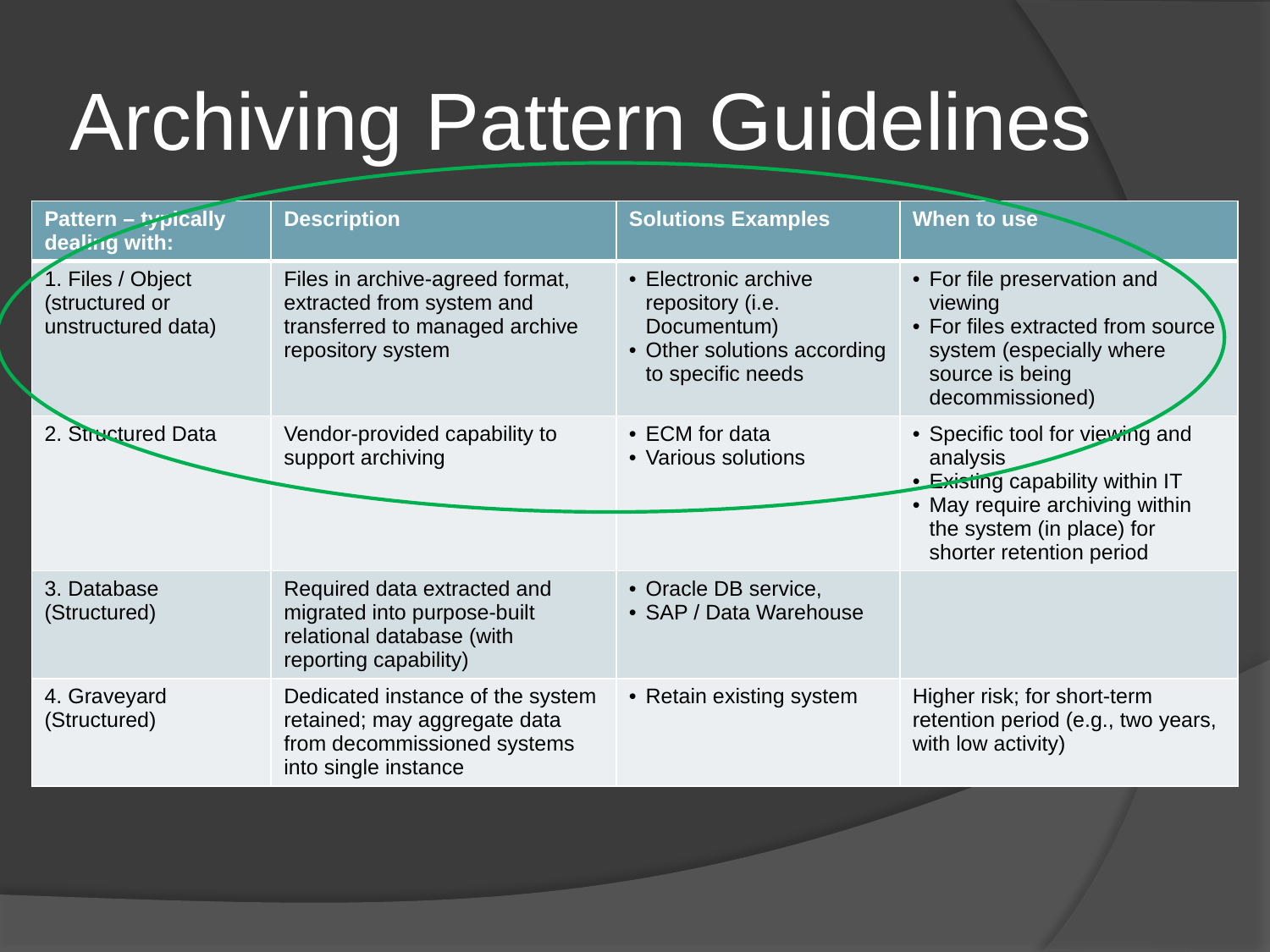

# Archiving Pattern Guidelines

| Pattern – typically dealing with: | Description | Solutions Examples | When to use |
| --- | --- | --- | --- |
| 1. Files / Object (structured or unstructured data) | Files in archive-agreed format, extracted from system and transferred to managed archive repository system | Electronic archive repository (i.e. Documentum) Other solutions according to specific needs | For file preservation and viewing For files extracted from source system (especially where source is being decommissioned) |
| 2. Structured Data | Vendor-provided capability to support archiving | ECM for data Various solutions | Specific tool for viewing and analysis Existing capability within IT May require archiving within the system (in place) for shorter retention period |
| 3. Database (Structured) | Required data extracted and migrated into purpose-built relational database (with reporting capability) | Oracle DB service, SAP / Data Warehouse |  |
| 4. Graveyard (Structured) | Dedicated instance of the system retained; may aggregate data from decommissioned systems into single instance | Retain existing system | Higher risk; for short-term retention period (e.g., two years, with low activity) |